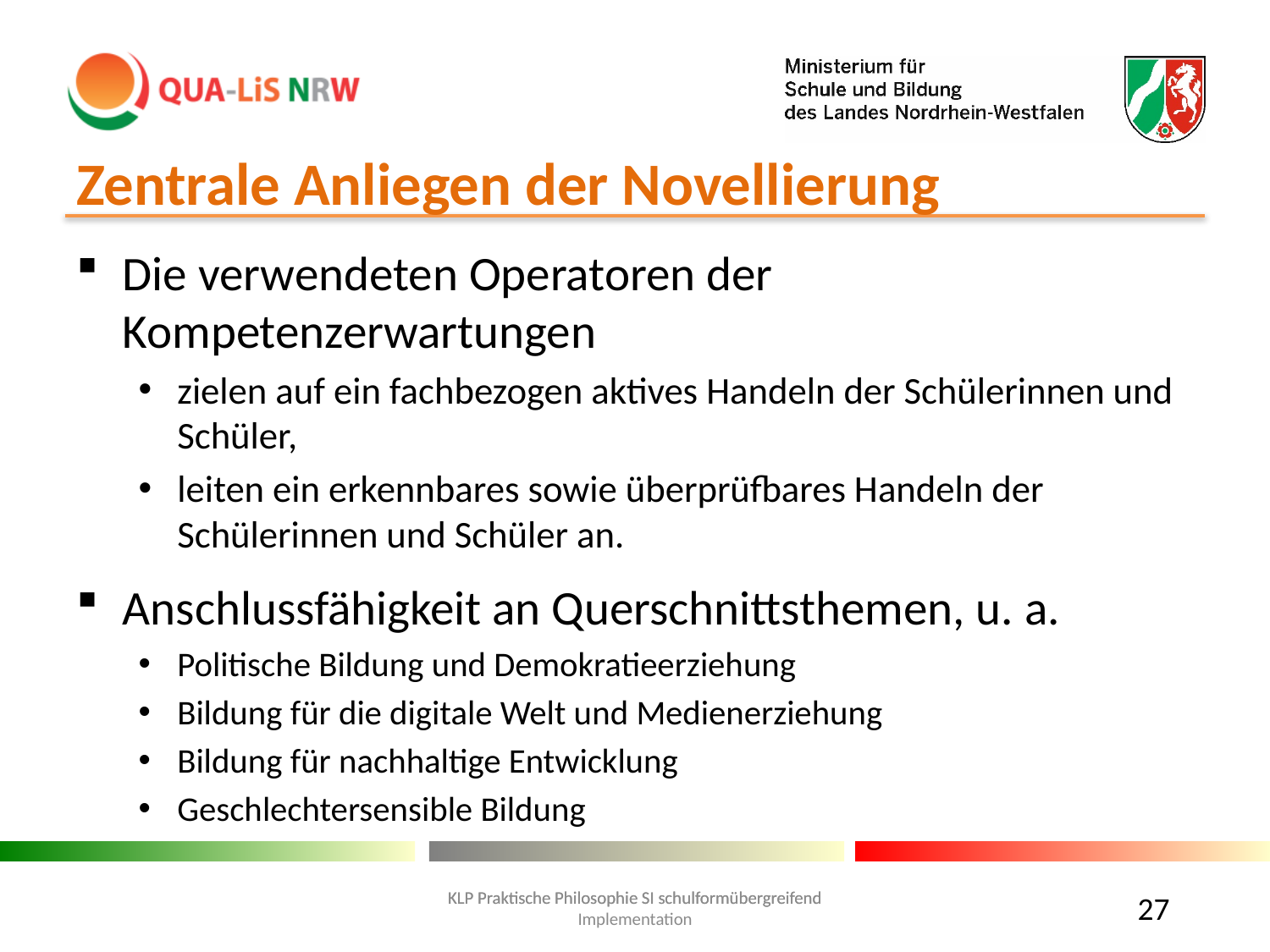

# Zentrale Anliegen der Novellierung
Die verwendeten Operatoren der Kompetenzerwartungen
zielen auf ein fachbezogen aktives Handeln der Schülerinnen und Schüler,
leiten ein erkennbares sowie überprüfbares Handeln der Schülerinnen und Schüler an.

Anschlussfähigkeit an Querschnittsthemen, u. a.
Politische Bildung und Demokratieerziehung
Bildung für die digitale Welt und Medienerziehung
Bildung für nachhaltige Entwicklung
Geschlechtersensible Bildung

27